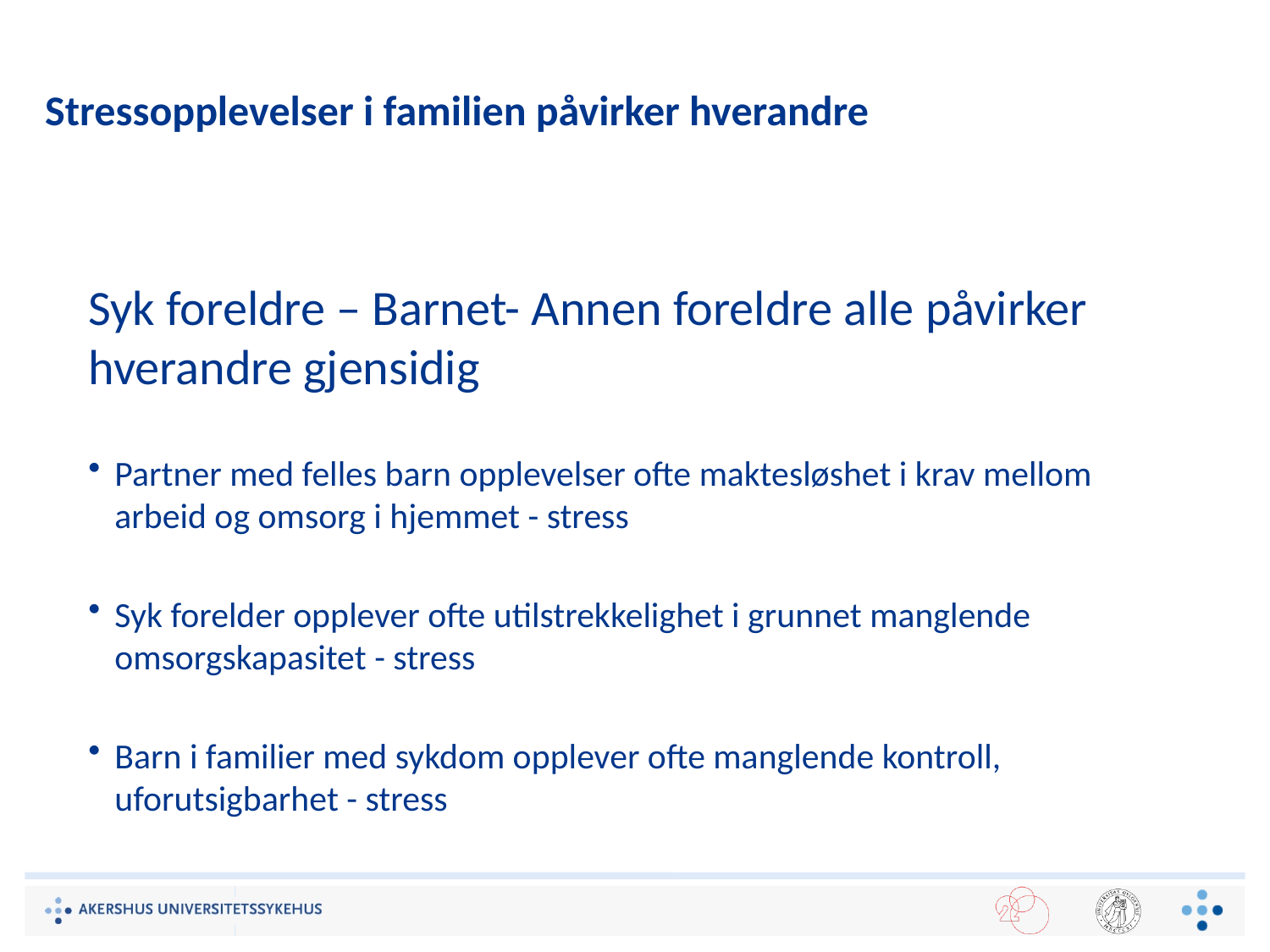

# Stressopplevelser i familien påvirker hverandre
Syk foreldre – Barnet- Annen foreldre alle påvirker hverandre gjensidig

Partner med felles barn opplevelser ofte maktesløshet i krav mellom arbeid og omsorg i hjemmet - stress

Syk forelder opplever ofte utilstrekkelighet i grunnet manglende omsorgskapasitet - stress

Barn i familier med sykdom opplever ofte manglende kontroll, uforutsigbarhet - stress